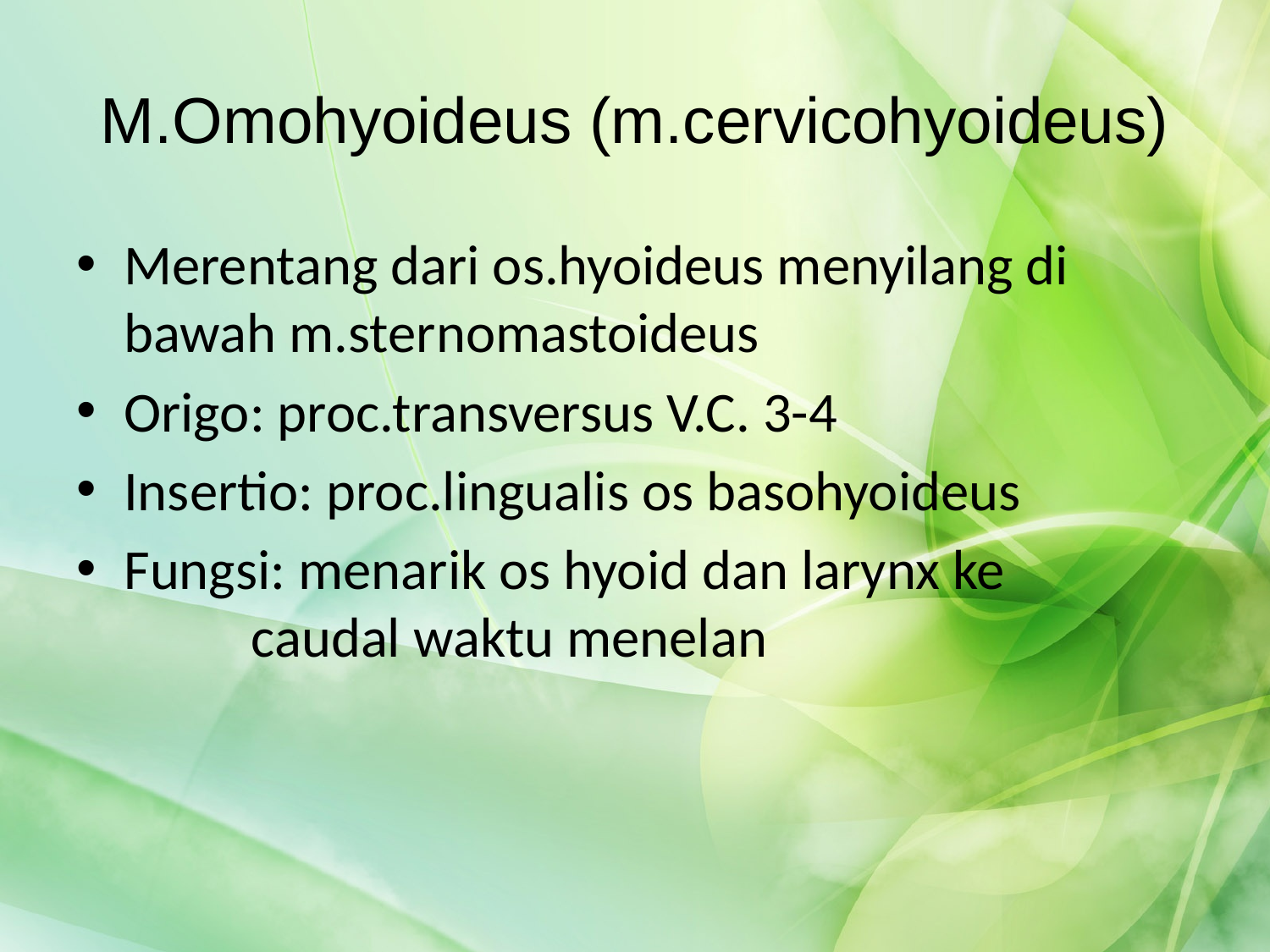

# M.Omohyoideus (m.cervicohyoideus)
Merentang dari os.hyoideus menyilang di bawah m.sternomastoideus
Origo: proc.transversus V.C. 3-4
Insertio: proc.lingualis os basohyoideus
Fungsi: menarik os hyoid dan larynx ke 		caudal waktu menelan